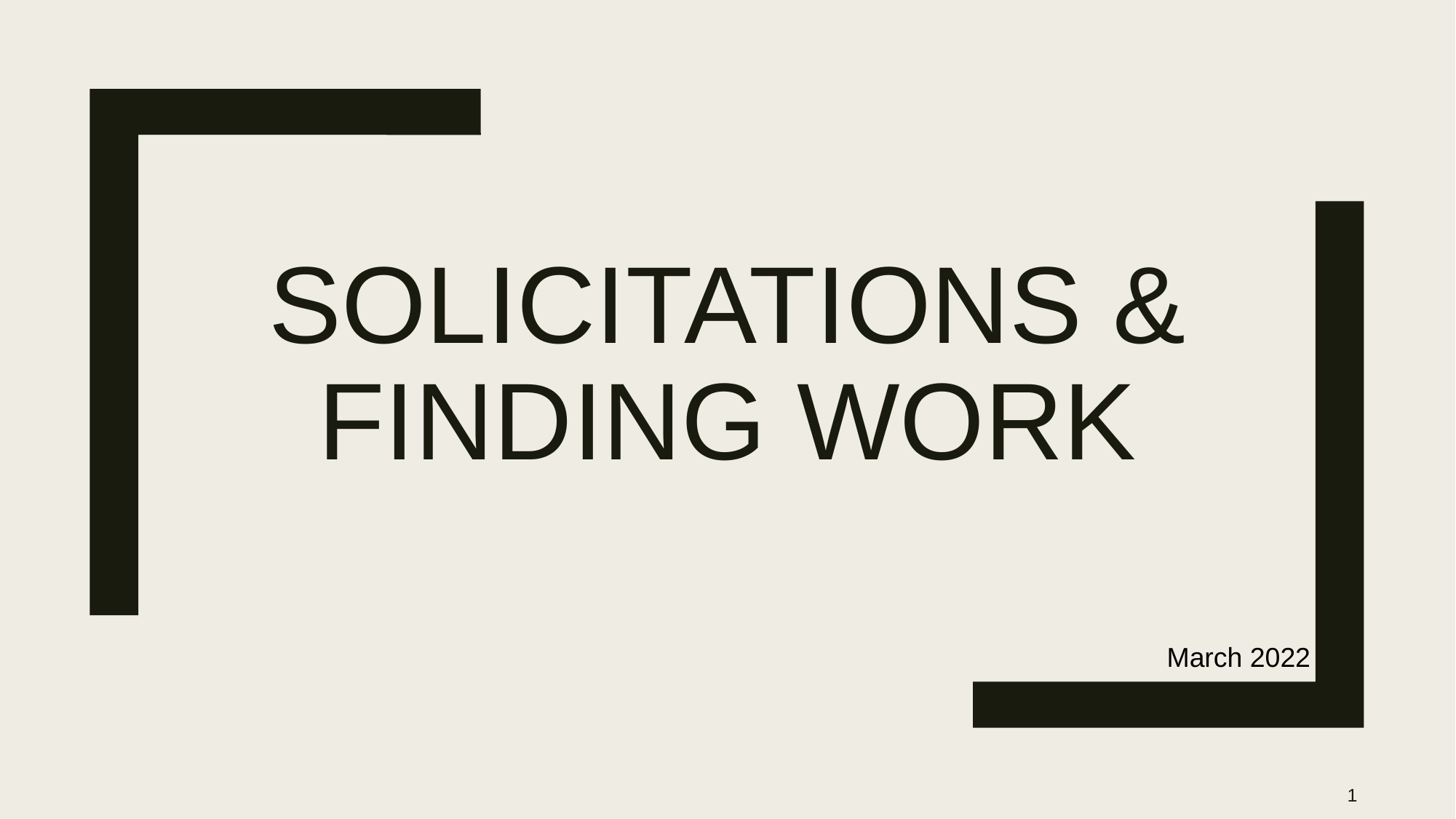

# Solicitations & Finding Work

March 2022
1